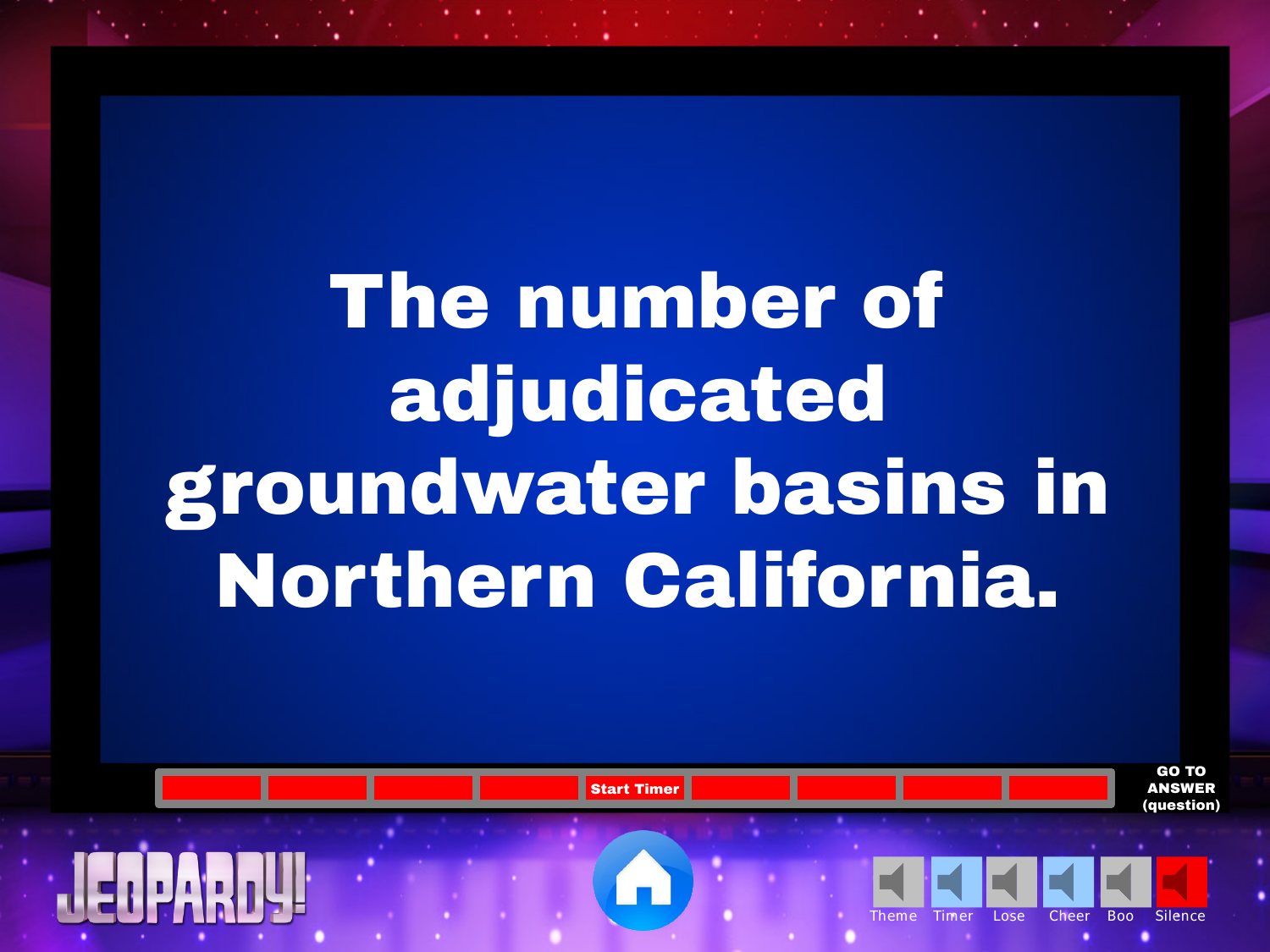

The number of adjudicated groundwater basins in Northern California.